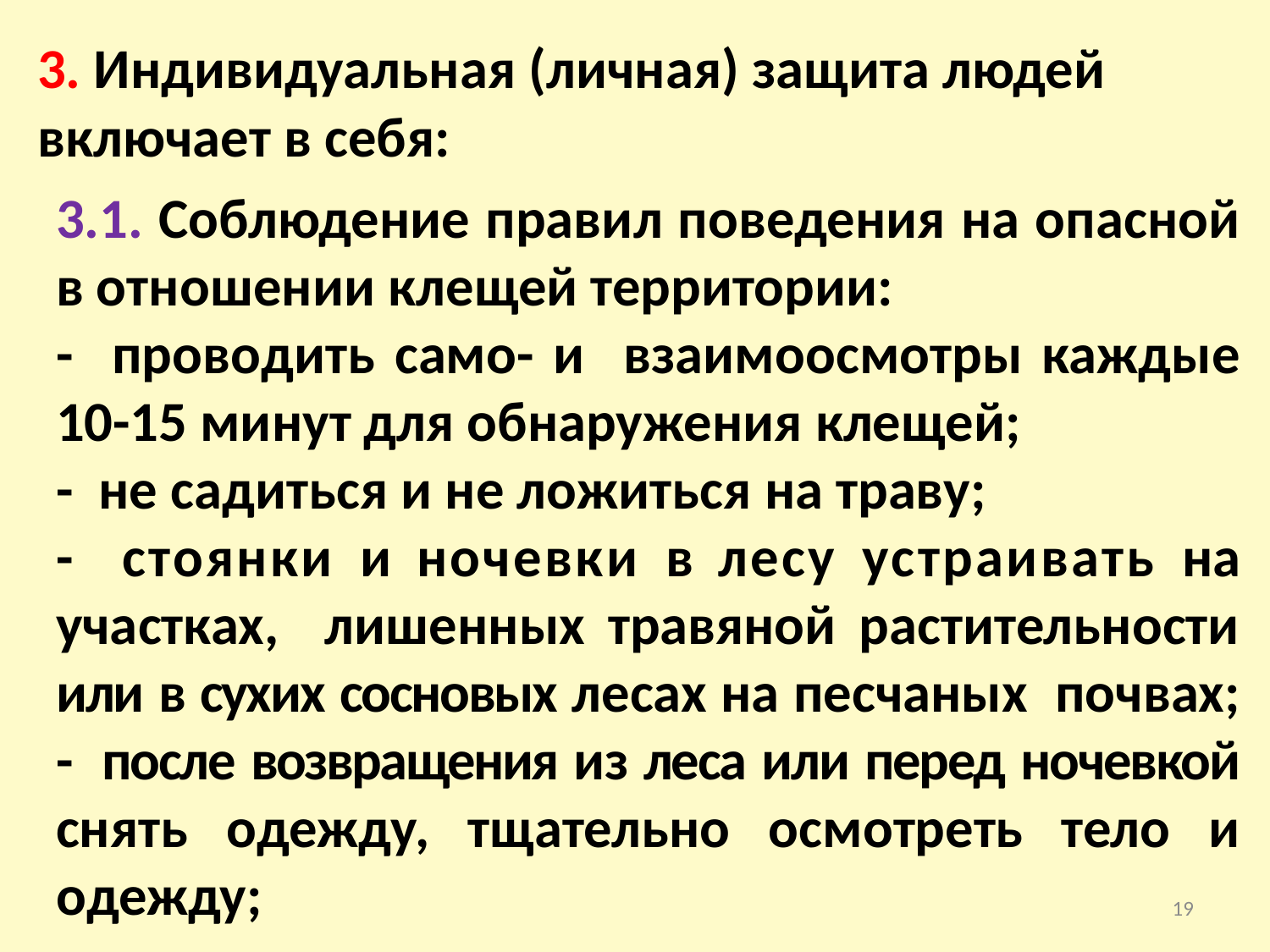

3. Индивидуальная (личная) защита людей включает в себя:
3.1. Соблюдение правил поведения на опасной в отношении клещей территории:
-  проводить само- и  взаимоосмотры каждые 10-15 минут для обнаружения клещей;
-  не садиться и не ложиться на траву;
-  стоянки и ночевки в лесу устраивать на участках,  лишенных травяной растительности или в сухих сосновых лесах на песчаных  почвах;
-  после возвращения из леса или перед ночевкой снять одежду, тщательно осмотреть тело и одежду;
19